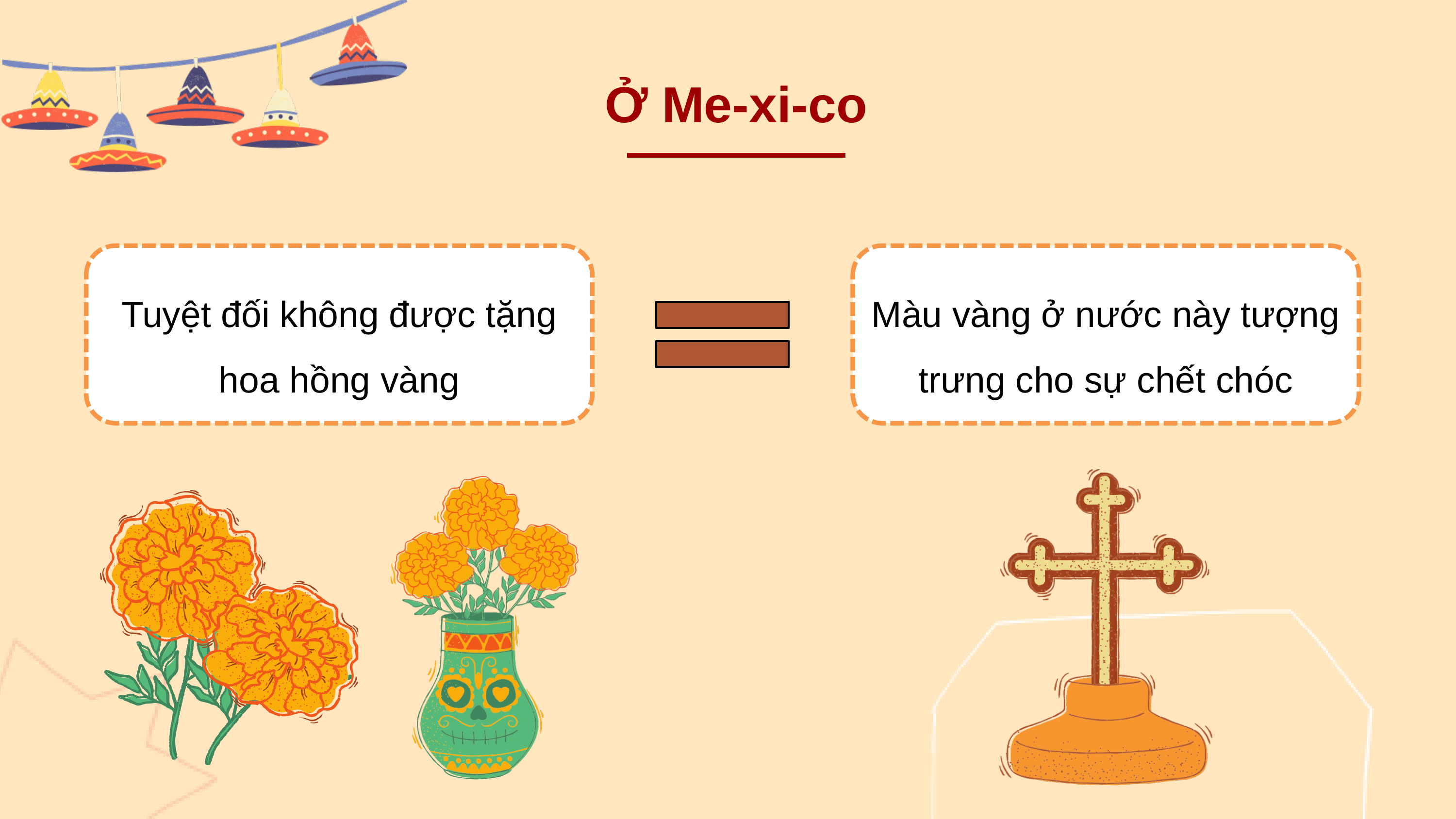

Ở Me-xi-co
Màu vàng ở nước này tượng trưng cho sự chết chóc
Tuyệt đối không được tặng hoa hồng vàng